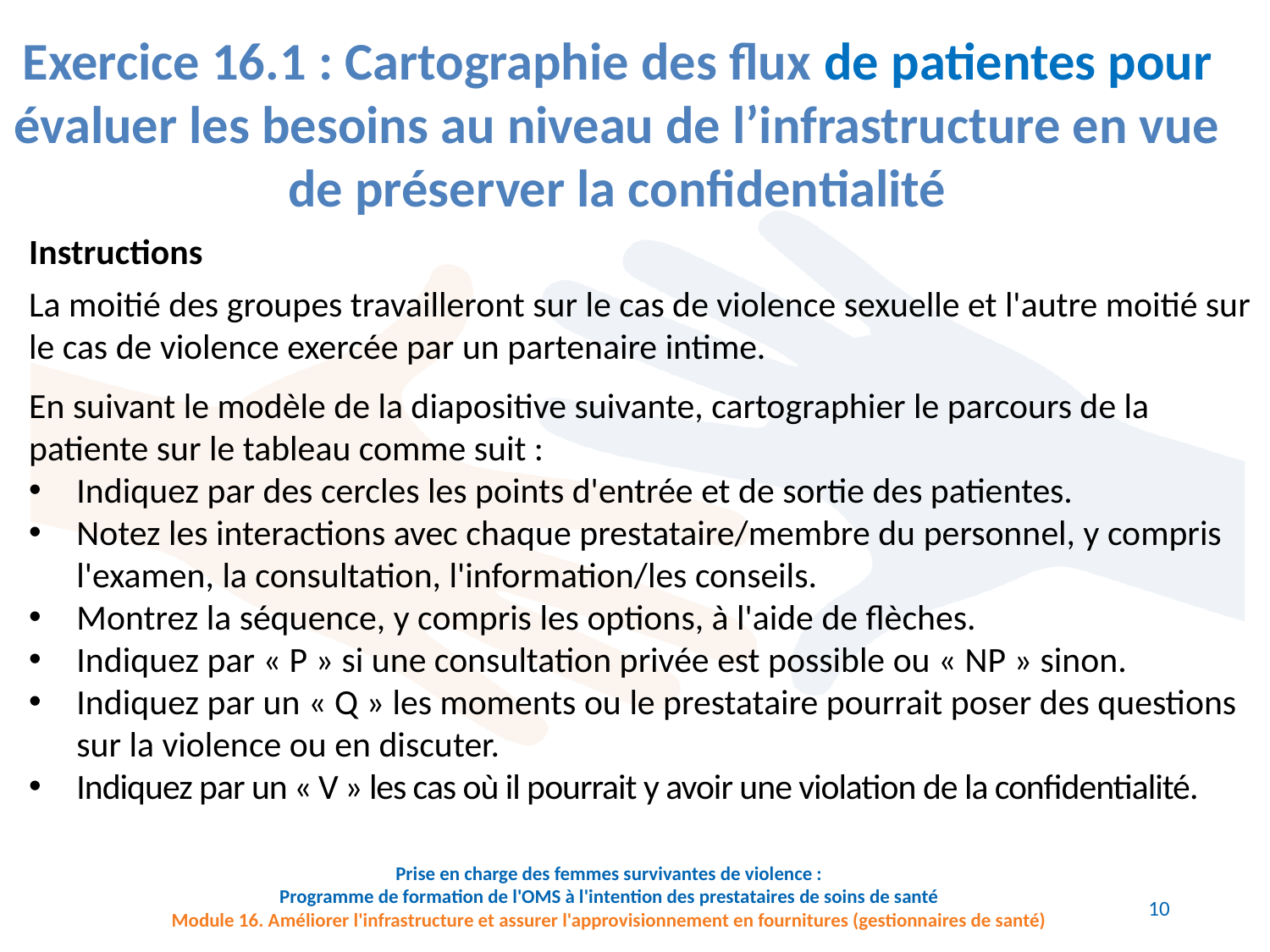

Exercice 16.1 : Cartographie des flux de patientes pour évaluer les besoins au niveau de l’infrastructure en vue de préserver la confidentialité
Instructions
La moitié des groupes travailleront sur le cas de violence sexuelle et l'autre moitié sur le cas de violence exercée par un partenaire intime.

En suivant le modèle de la diapositive suivante, cartographier le parcours de la patiente sur le tableau comme suit :
Indiquez par des cercles les points d'entrée et de sortie des patientes.
Notez les interactions avec chaque prestataire/membre du personnel, y compris l'examen, la consultation, l'information/les conseils.
Montrez la séquence, y compris les options, à l'aide de flèches.
Indiquez par « P » si une consultation privée est possible ou « NP » sinon.
Indiquez par un « Q » les moments ou le prestataire pourrait poser des questions sur la violence ou en discuter.
Indiquez par un « V » les cas où il pourrait y avoir une violation de la confidentialité.
10